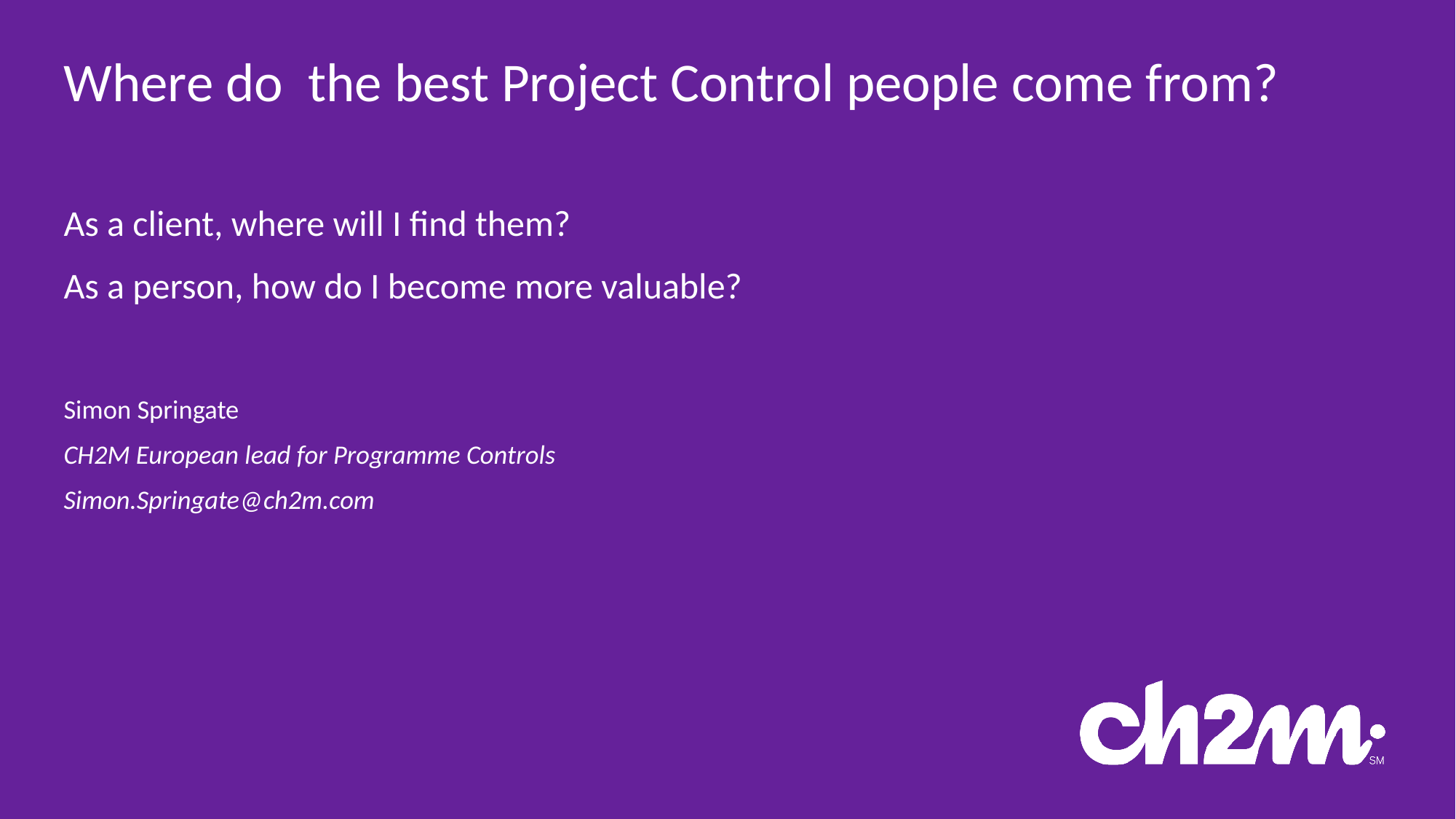

# Where do  the best Project Control people come from?
As a client, where will I find them?
As a person, how do I become more valuable?
Simon Springate
CH2M European lead for Programme Controls
Simon.Springate@ch2m.com